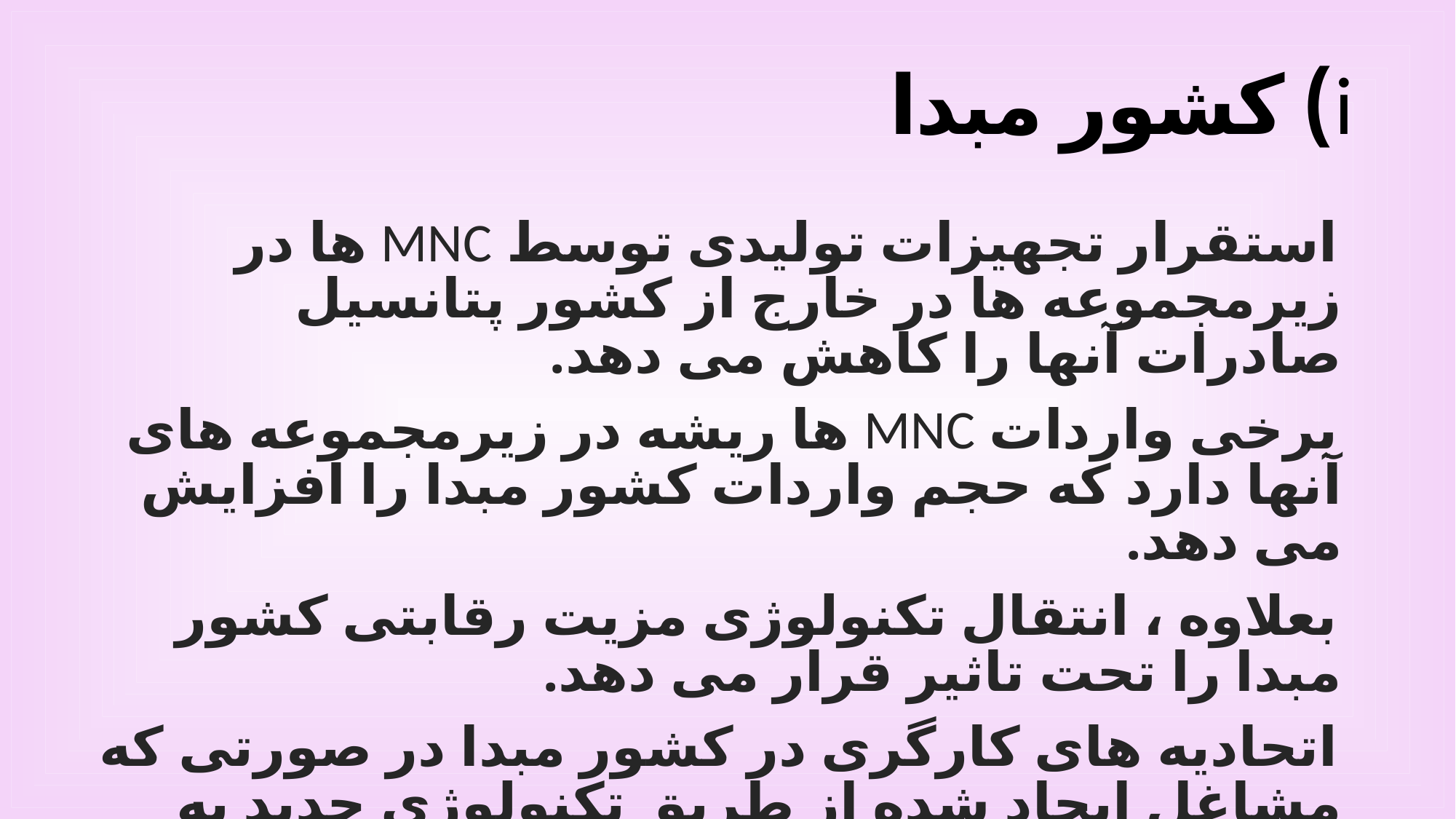

# i) کشور مبدا

استقرار تجهیزات تولیدی توسط MNC ها در زیرمجموعه ها در خارج از کشور پتانسیل صادرات آنها را کاهش می دهد.
برخی واردات MNC ها ریشه در زیرمجموعه های آنها دارد که حجم واردات کشور مبدا را افزایش می دهد.
بعلاوه ، انتقال تکنولوژی مزیت رقابتی کشور مبدا را تحت تاثیر قرار می دهد.
اتحادیه های کارگری در کشور مبدا در صورتی که مشاغل ایجاد شده از طریق تکنولوژی جدید به نفع شهروندان کشور میزبان باشد ، با انتقال تکنولوژی مخالفت می کنند.